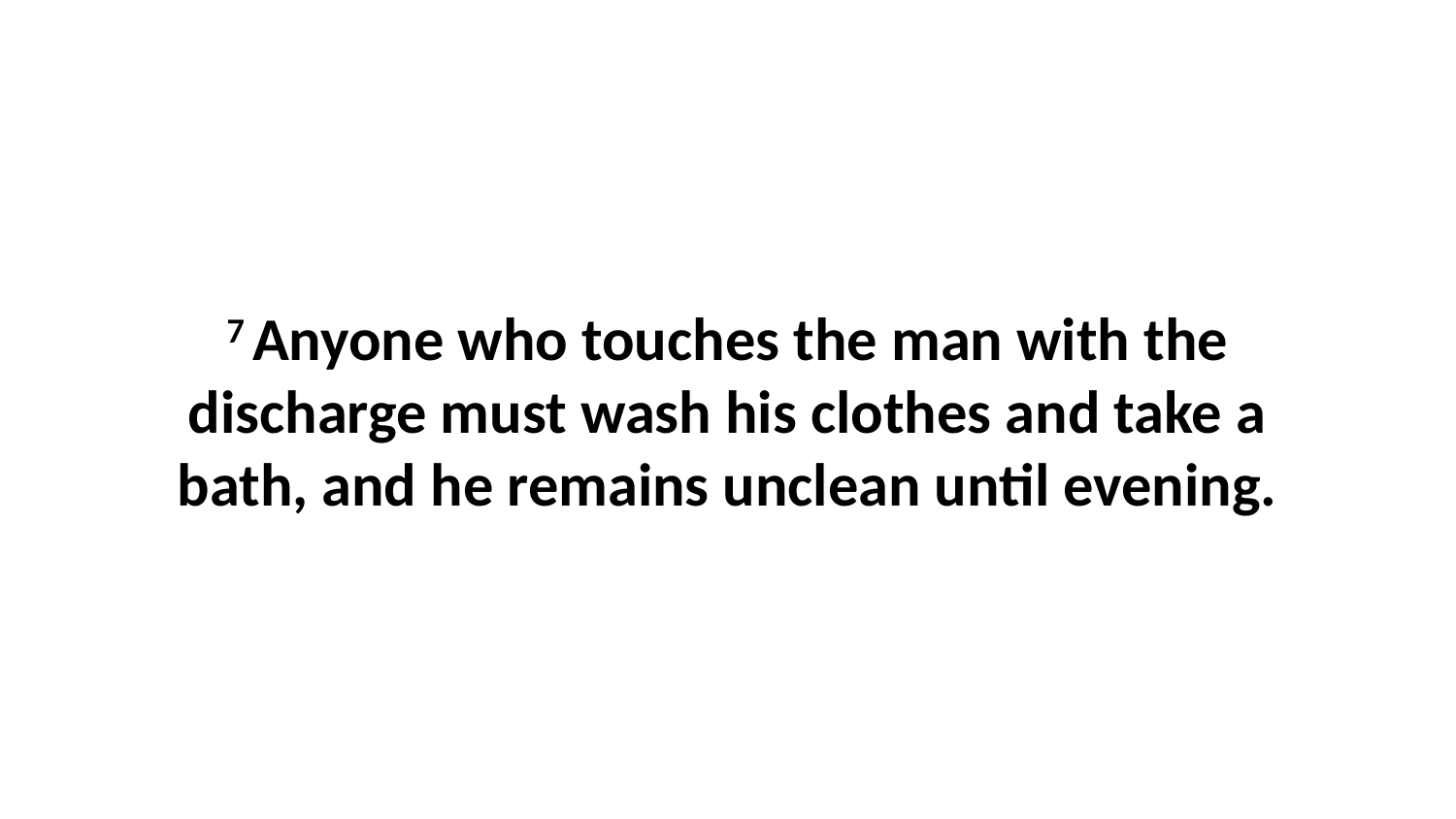

7 Anyone who touches the man with the discharge must wash his clothes and take a bath, and he remains unclean until evening.